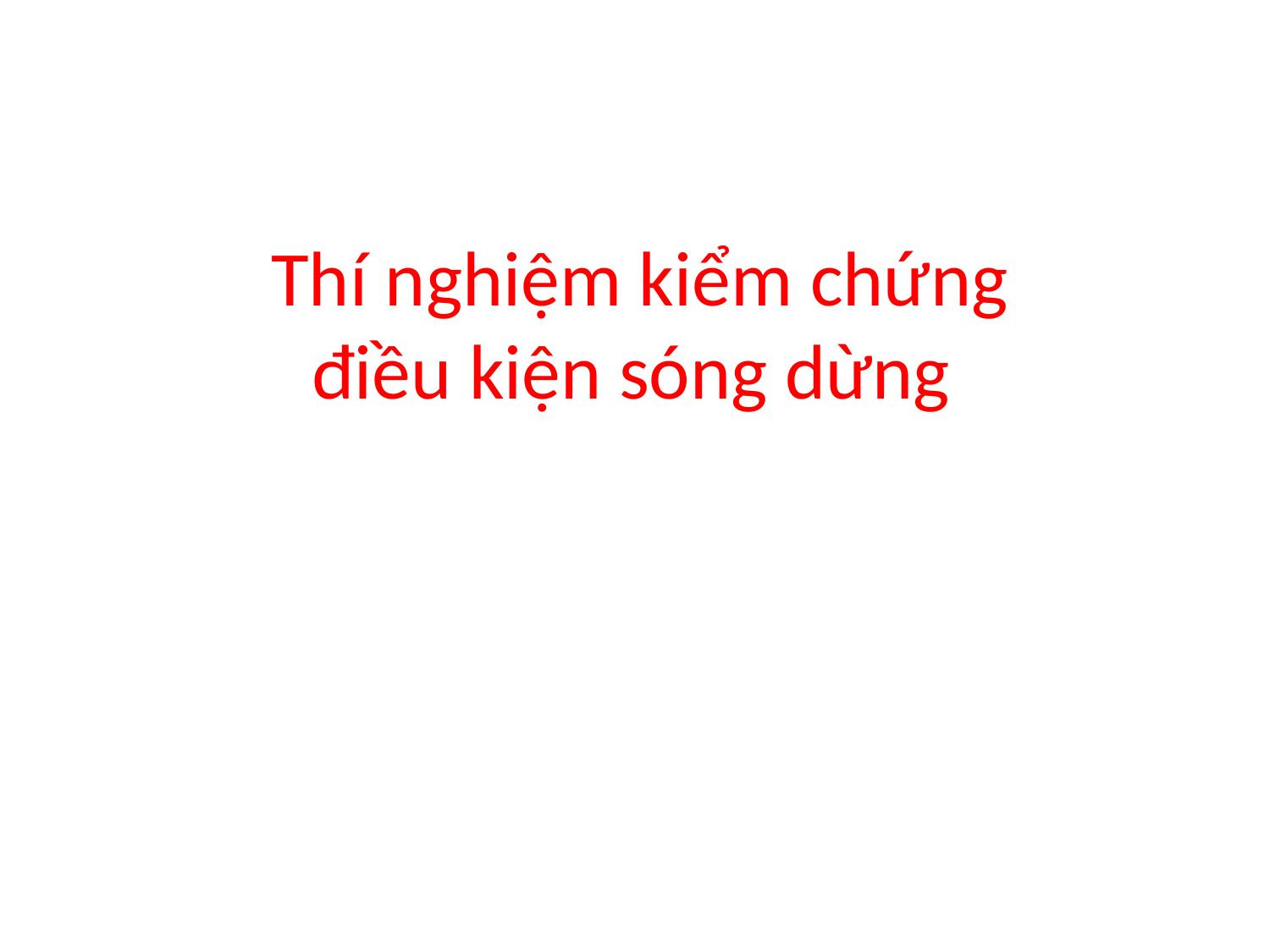

Thí nghiệm kiểm chứng điều kiện sóng dừng